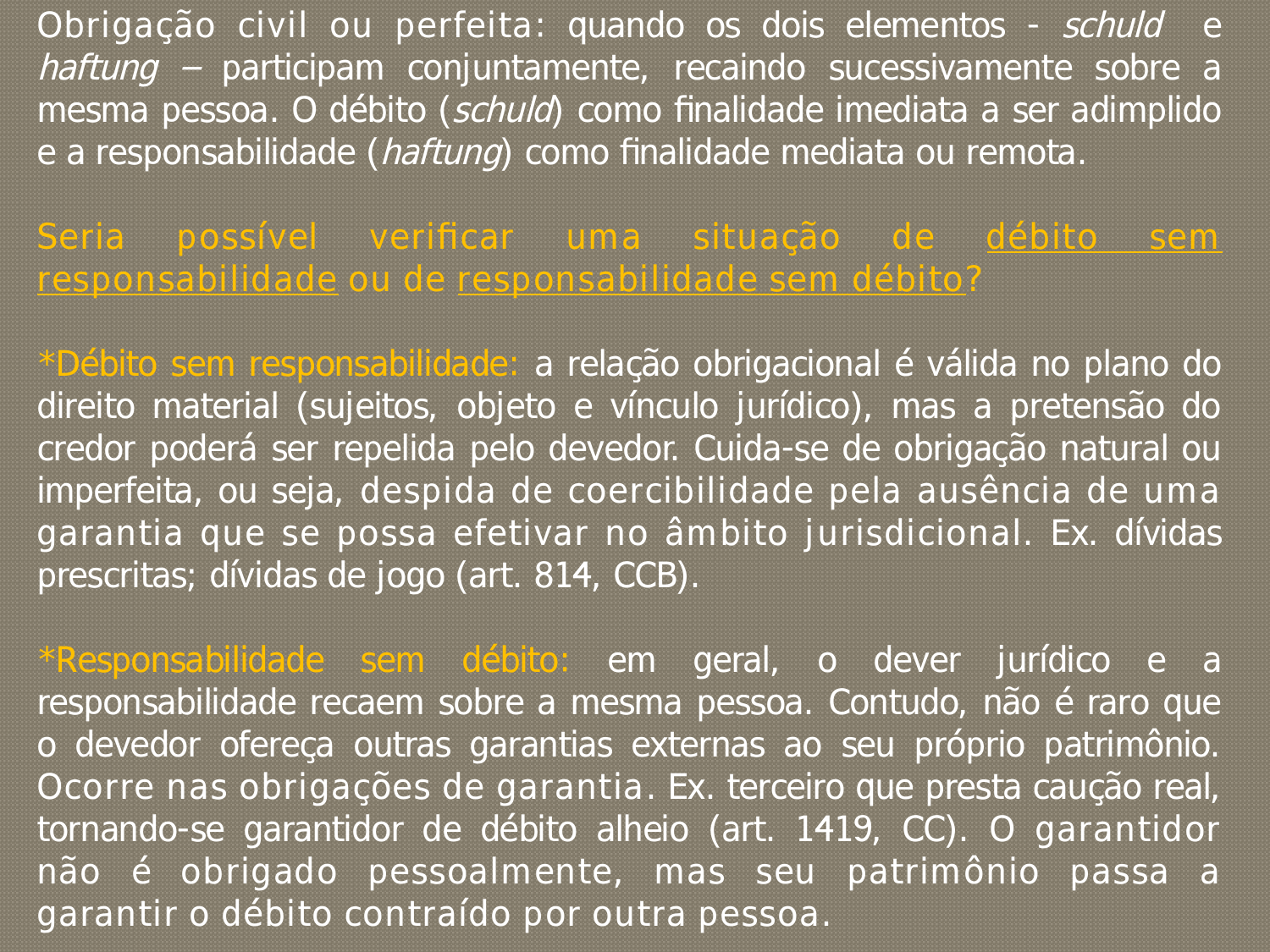

Obrigação civil ou perfeita: quando os dois elementos - schuld  e haftung – participam conjuntamente, recaindo sucessivamente sobre a mesma pessoa. O débito (schuld) como finalidade imediata a ser adimplido e a responsabilidade (haftung) como finalidade mediata ou remota.

Seria possível verificar uma situação de débito sem responsabilidade ou de responsabilidade sem débito?

*Débito sem responsabilidade: a relação obrigacional é válida no plano do direito material (sujeitos, objeto e vínculo jurídico), mas a pretensão do credor poderá ser repelida pelo devedor. Cuida-se de obrigação natural ou imperfeita, ou seja, despida de coercibilidade pela ausência de uma garantia que se possa efetivar no âmbito jurisdicional. Ex. dívidas prescritas; dívidas de jogo (art. 814, CCB).

*Responsabilidade sem débito: em geral, o dever jurídico e a responsabilidade recaem sobre a mesma pessoa. Contudo, não é raro que o devedor ofereça outras garantias externas ao seu próprio patrimônio. Ocorre nas obrigações de garantia. Ex. terceiro que presta caução real, tornando-se garantidor de débito alheio (art. 1419, CC). O garantidor não é obrigado pessoalmente, mas seu patrimônio passa a garantir o débito contraído por outra pessoa.